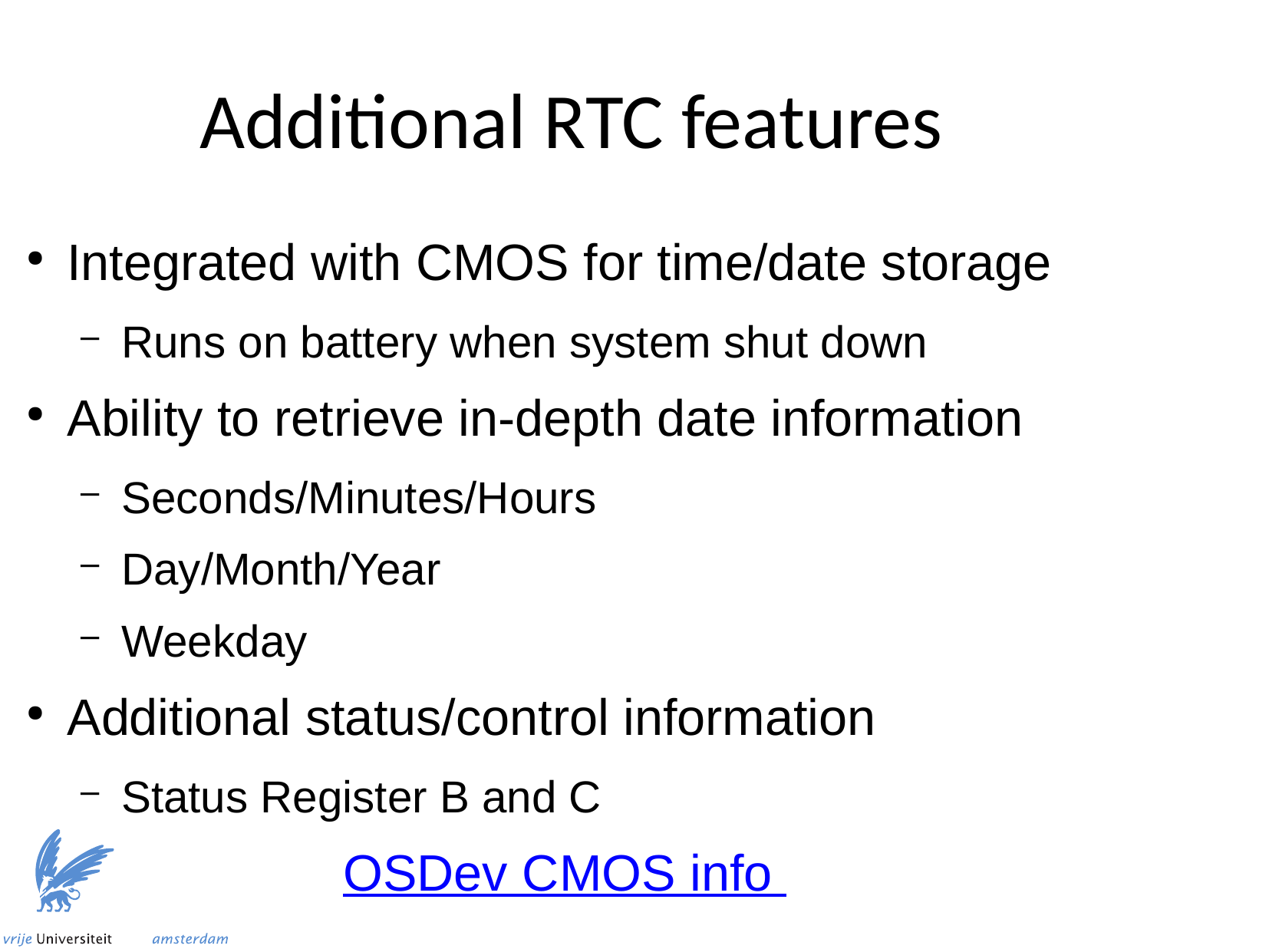

Additional RTC features
Integrated with CMOS for time/date storage
Runs on battery when system shut down
Ability to retrieve in-depth date information
Seconds/Minutes/Hours
Day/Month/Year
Weekday
Additional status/control information
Status Register B and C
OSDev CMOS info